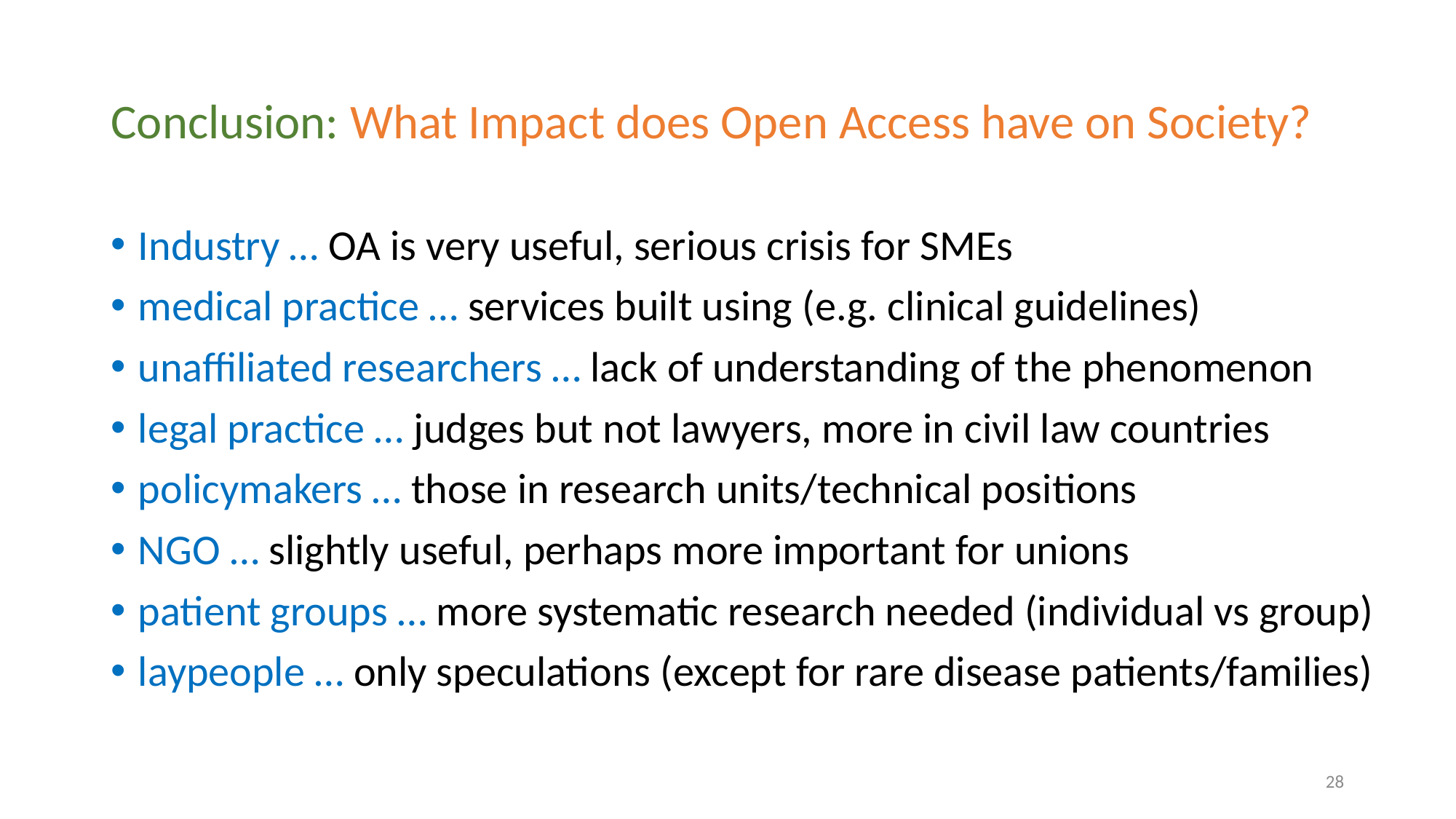

# Conclusion: What Impact does Open Access have on Society?
Industry … OA is very useful, serious crisis for SMEs
medical practice … services built using (e.g. clinical guidelines)
unaffiliated researchers … lack of understanding of the phenomenon
legal practice … judges but not lawyers, more in civil law countries
policymakers … those in research units/technical positions
NGO … slightly useful, perhaps more important for unions
patient groups … more systematic research needed (individual vs group)
laypeople … only speculations (except for rare disease patients/families)
28